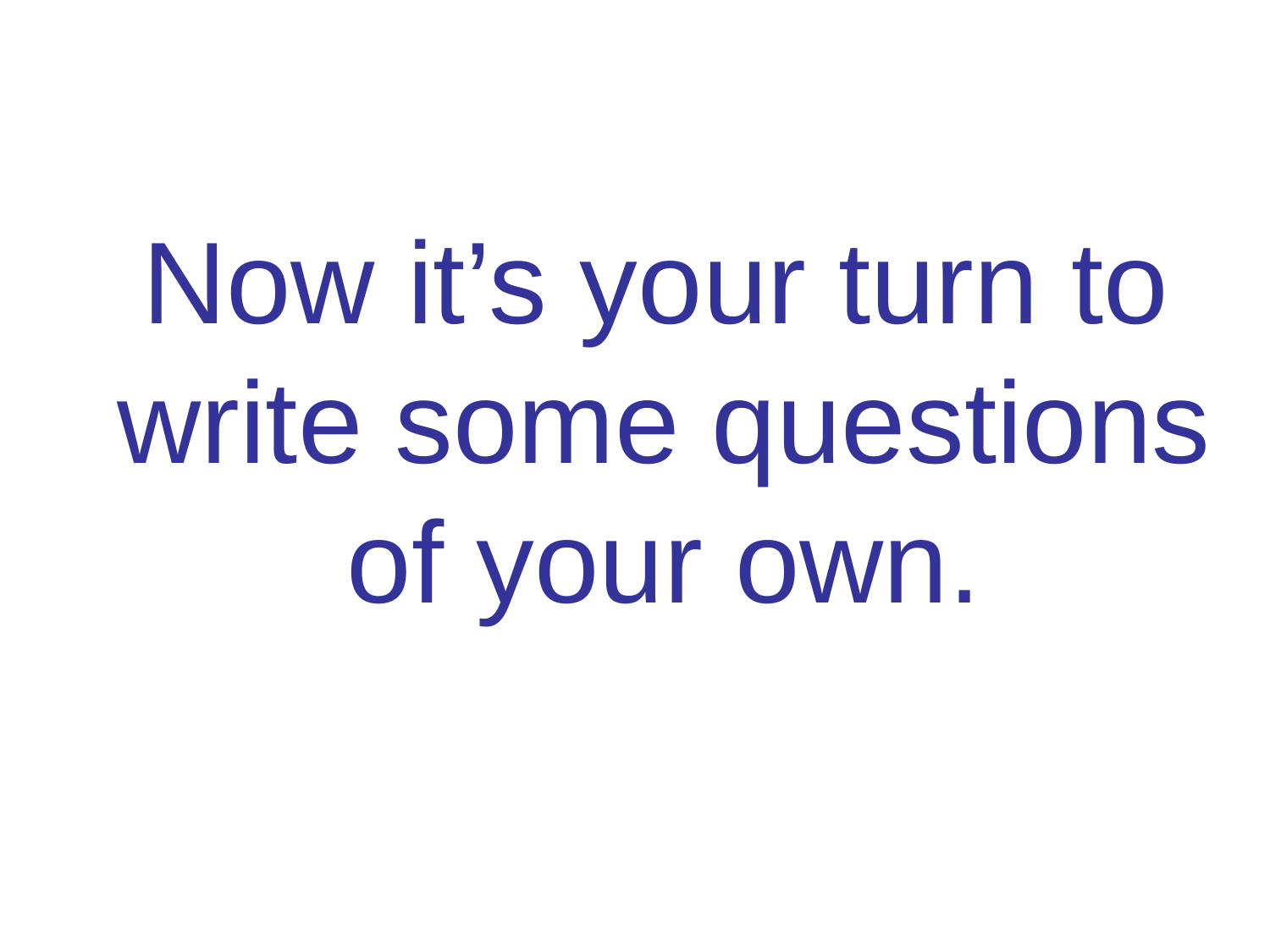

Now it’s your turn to write some questions of your own.